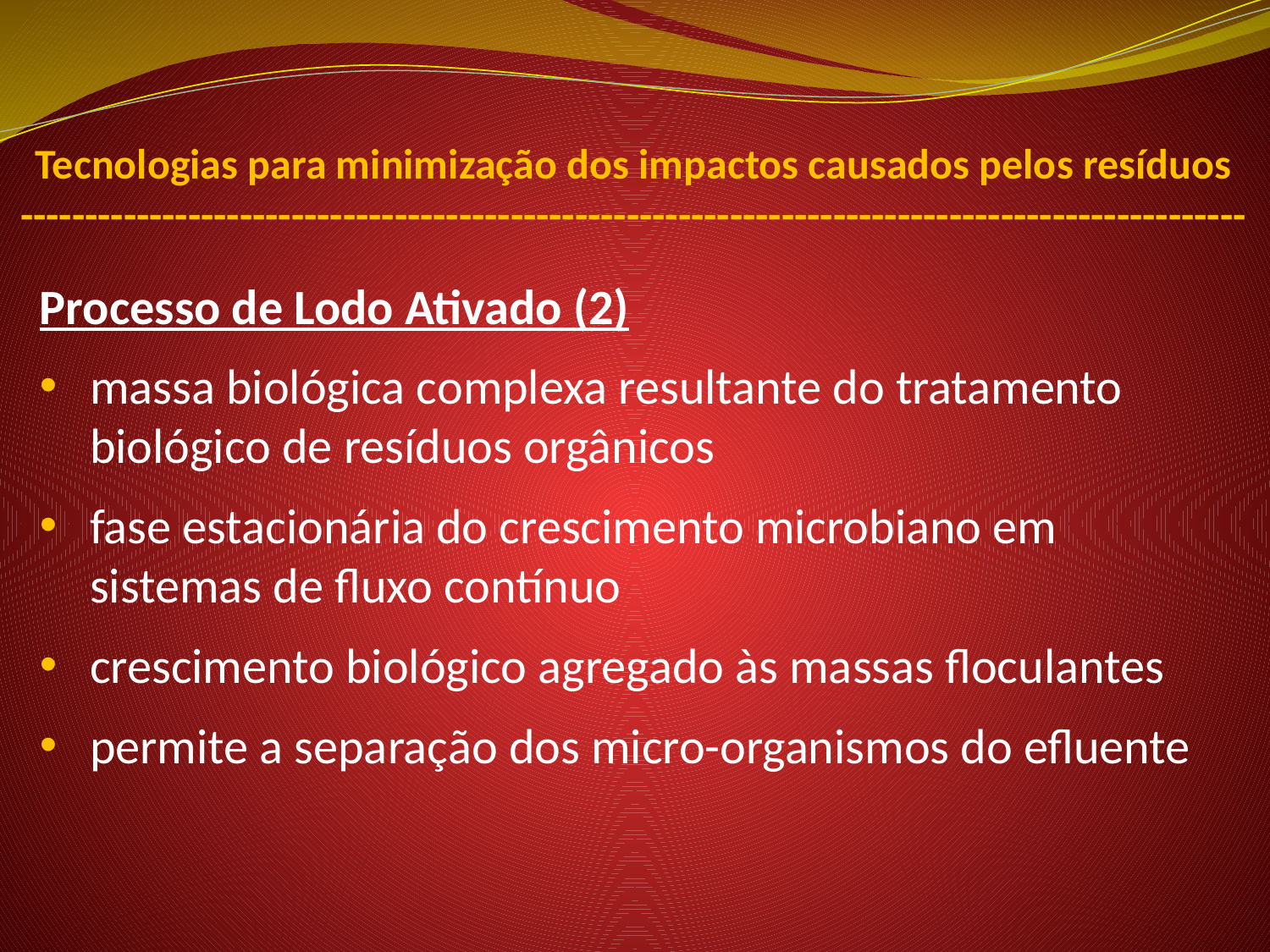

Tecnologias para minimização dos impactos causados pelos resíduos
-----------------------------------------------------------------------------------------------
Processo de Lodo Ativado (2)
massa biológica complexa resultante do tratamento biológico de resíduos orgânicos
fase estacionária do crescimento microbiano em sistemas de fluxo contínuo
crescimento biológico agregado às massas floculantes
permite a separação dos micro-organismos do efluente